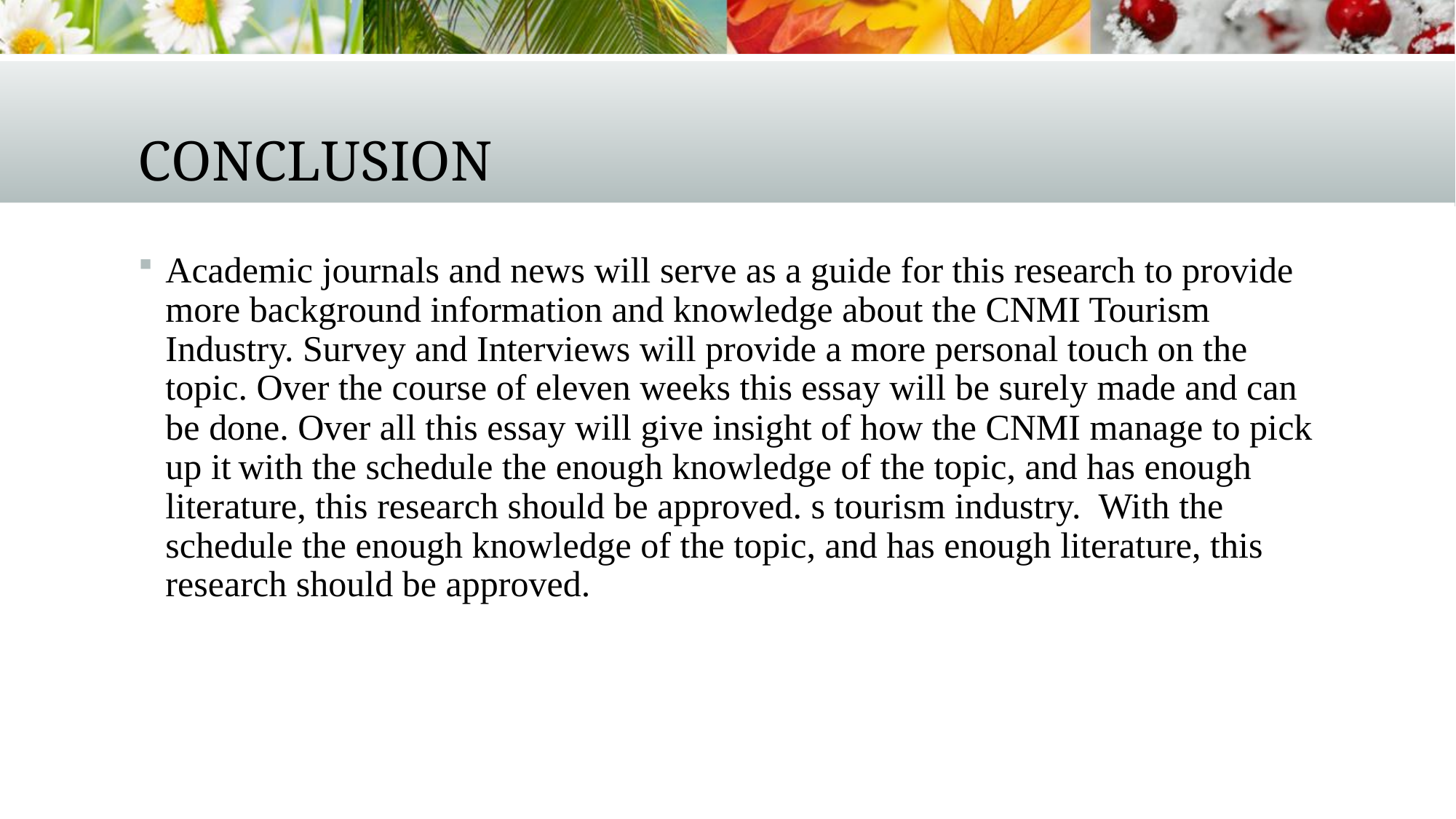

# CONCLUSION
Academic journals and news will serve as a guide for this research to provide more background information and knowledge about the CNMI Tourism Industry. Survey and Interviews will provide a more personal touch on the topic. Over the course of eleven weeks this essay will be surely made and can be done. Over all this essay will give insight of how the CNMI manage to pick up it with the schedule the enough knowledge of the topic, and has enough literature, this research should be approved. s tourism industry.  With the schedule the enough knowledge of the topic, and has enough literature, this research should be approved.